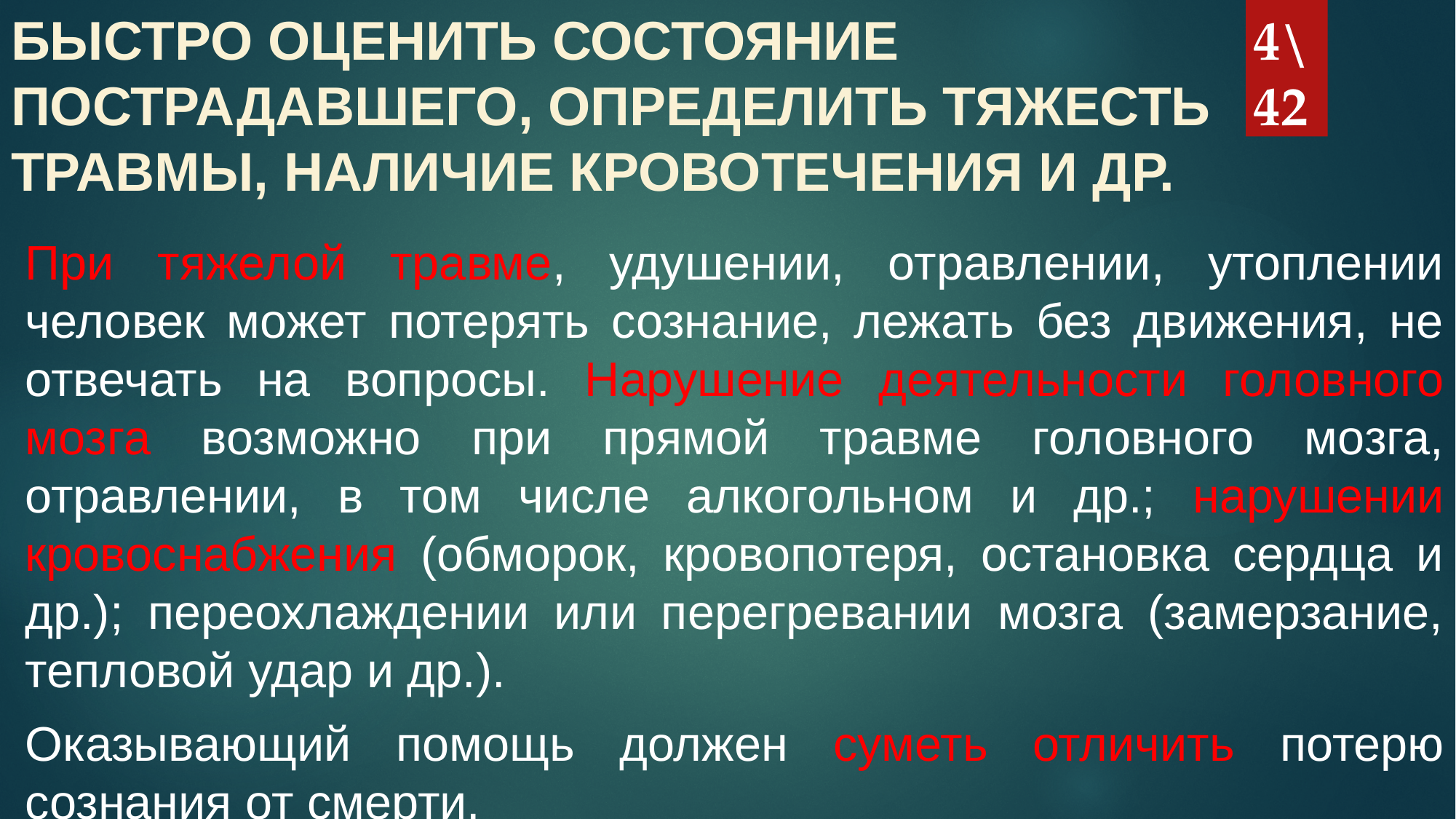

4\42
# БЫСТРО ОЦЕНИТЬ СОСТОЯНИЕ ПОСТРАДАВШЕГО, ОПРЕДЕЛИТЬ ТЯЖЕСТЬ ТРАВМЫ, НАЛИЧИЕ КРОВОТЕЧЕНИЯ И ДР.
При тяжелой травме, удушении, отравлении, утоплении человек может потерять сознание, лежать без движения, не отвечать на вопросы. Нарушение деятельности головного мозга возможно при прямой травме головного мозга, отравлении, в том числе алкогольном и др.; нарушении кровоснабжения (обмо­рок, кровопотеря, остановка сердца и др.); переохлаждении или перегревании мозга (замерзание, тепловой удар и др.).
Оказывающий помощь должен суметь отличить потерю сознания от смерти.
Наличие признаков жизни сигнализирует о необходимости немедленного проведения мер по оживлению